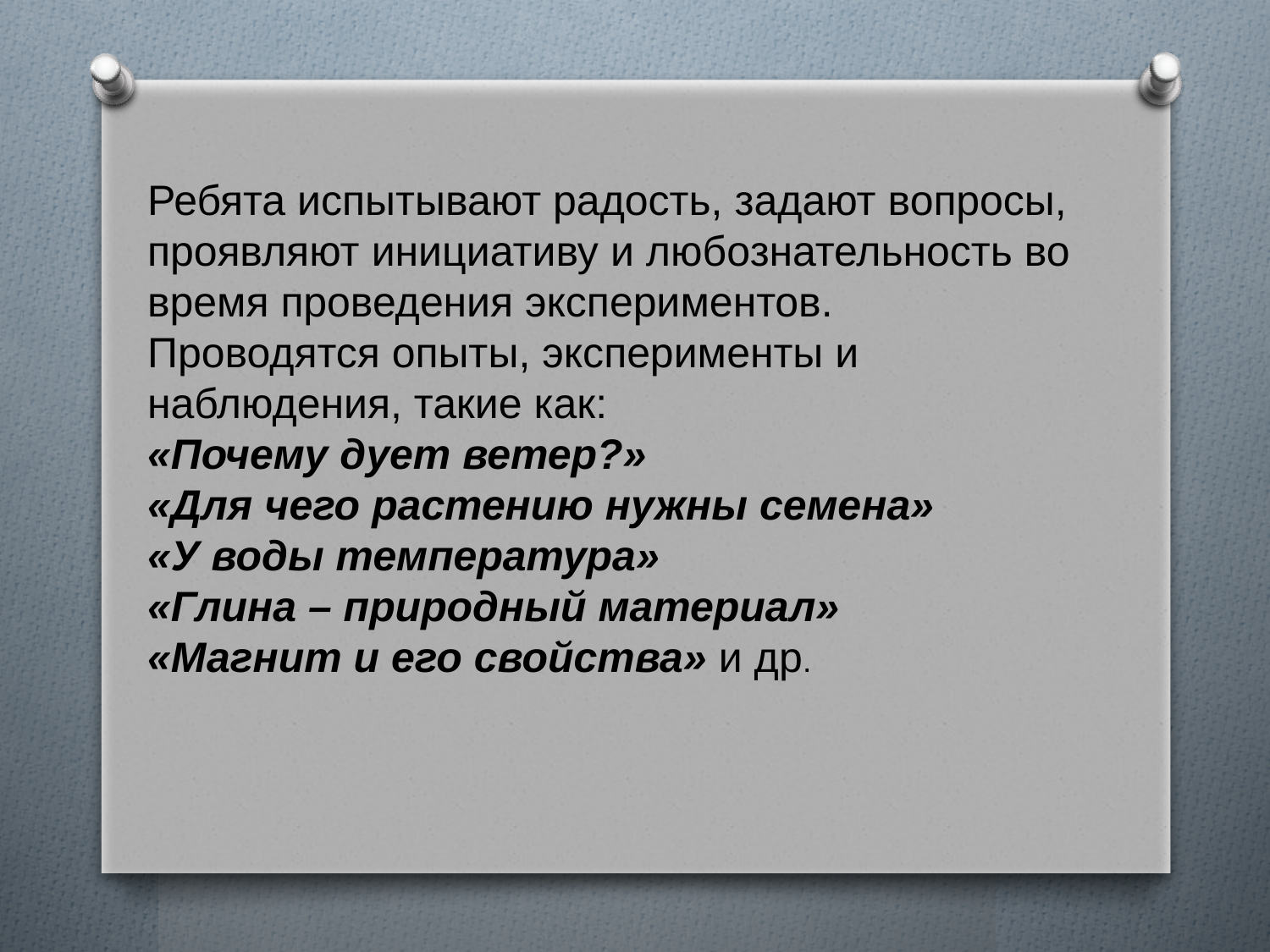

Ребята испытывают радость, задают вопросы, проявляют инициативу и любознательность во время проведения экспериментов.
Проводятся опыты, эксперименты и наблюдения, такие как:
«Почему дует ветер?»
«Для чего растению нужны семена»
«У воды температура»
«Глина – природный материал»
«Магнит и его свойства» и др.